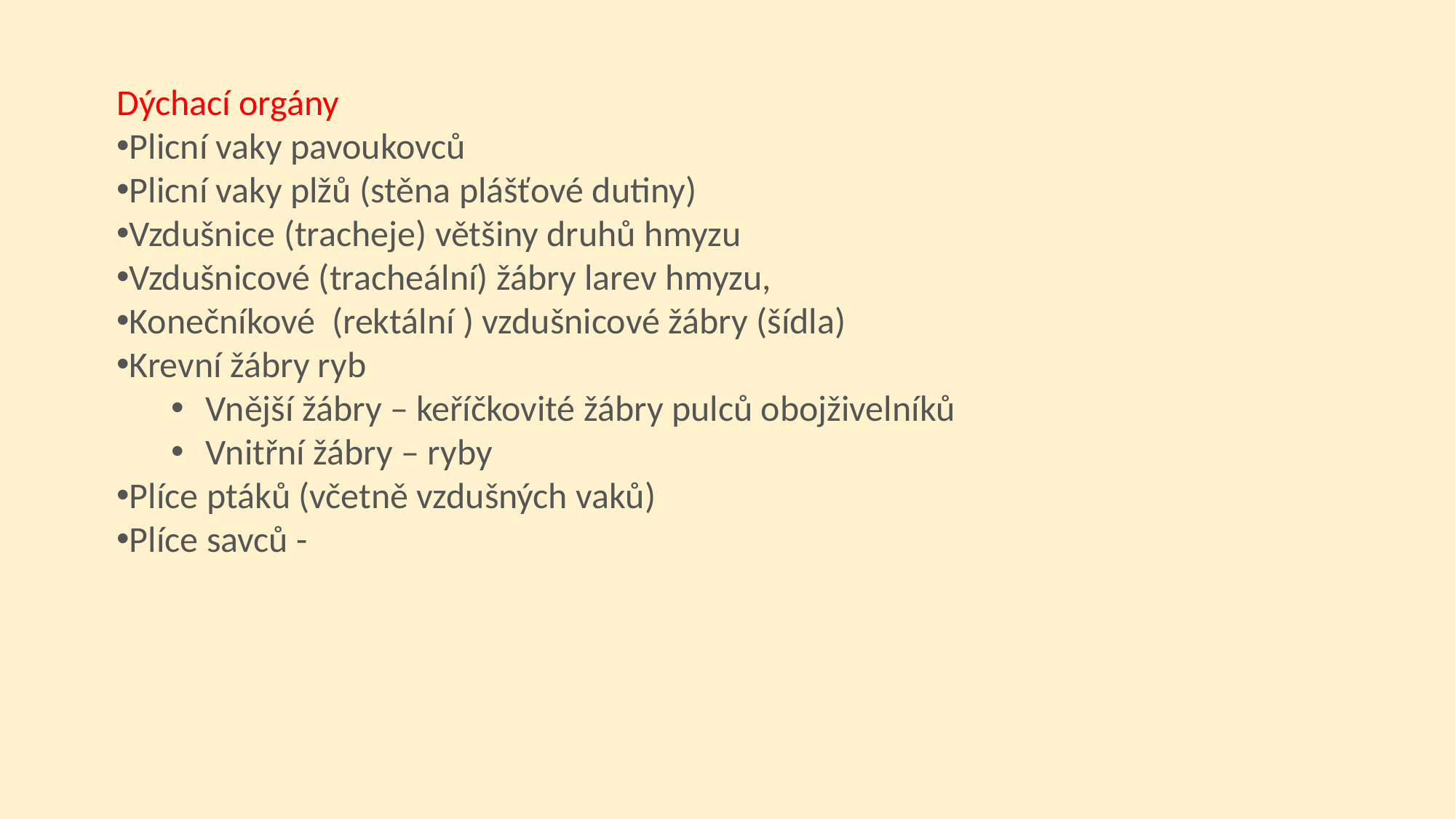

Dýchací orgány
Plicní vaky pavoukovců
Plicní vaky plžů (stěna plášťové dutiny)
Vzdušnice (tracheje) většiny druhů hmyzu
Vzdušnicové (tracheální) žábry larev hmyzu,
Konečníkové  (rektální ) vzdušnicové žábry (šídla)
Krevní žábry ryb
Vnější žábry – keříčkovité žábry pulců obojživelníků
Vnitřní žábry – ryby
Plíce ptáků (včetně vzdušných vaků)
Plíce savců -